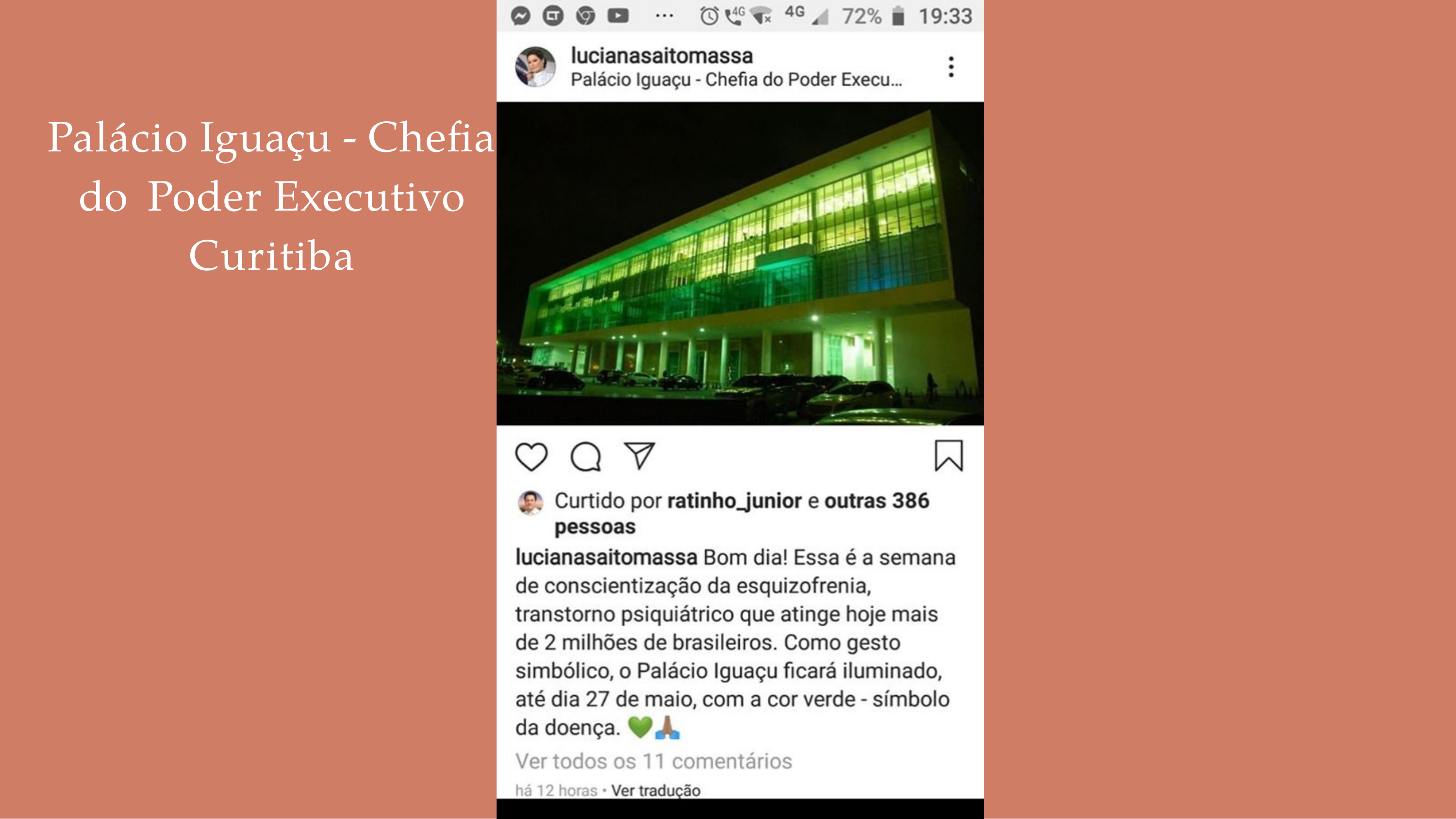

# Palácio Iguaçu - Chefia do  Poder Executivo
Curitiba